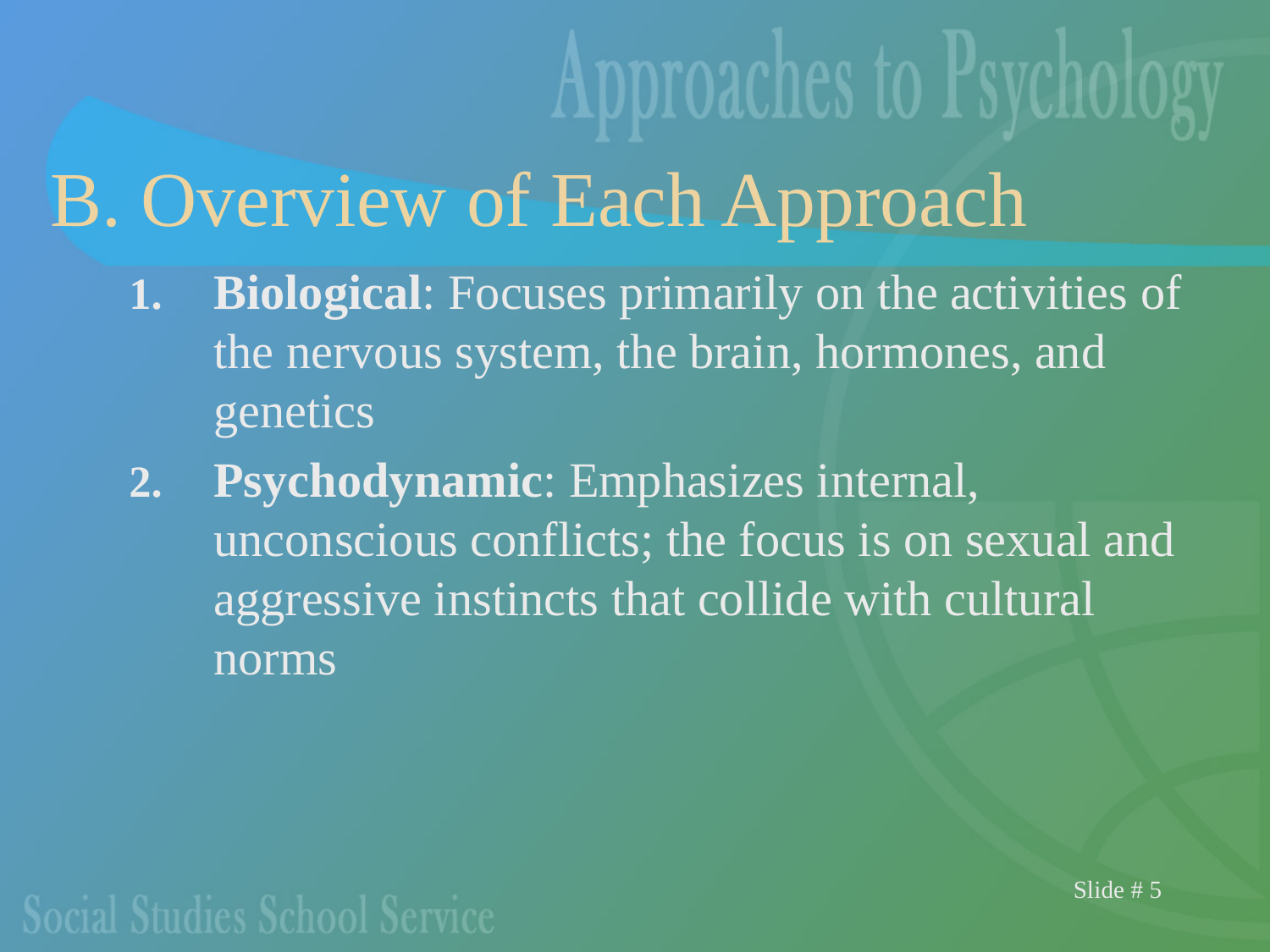

# B. Overview of Each Approach
Biological: Focuses primarily on the activities of the nervous system, the brain, hormones, and genetics
Psychodynamic: Emphasizes internal, unconscious conflicts; the focus is on sexual and aggressive instincts that collide with cultural norms
Slide # 5